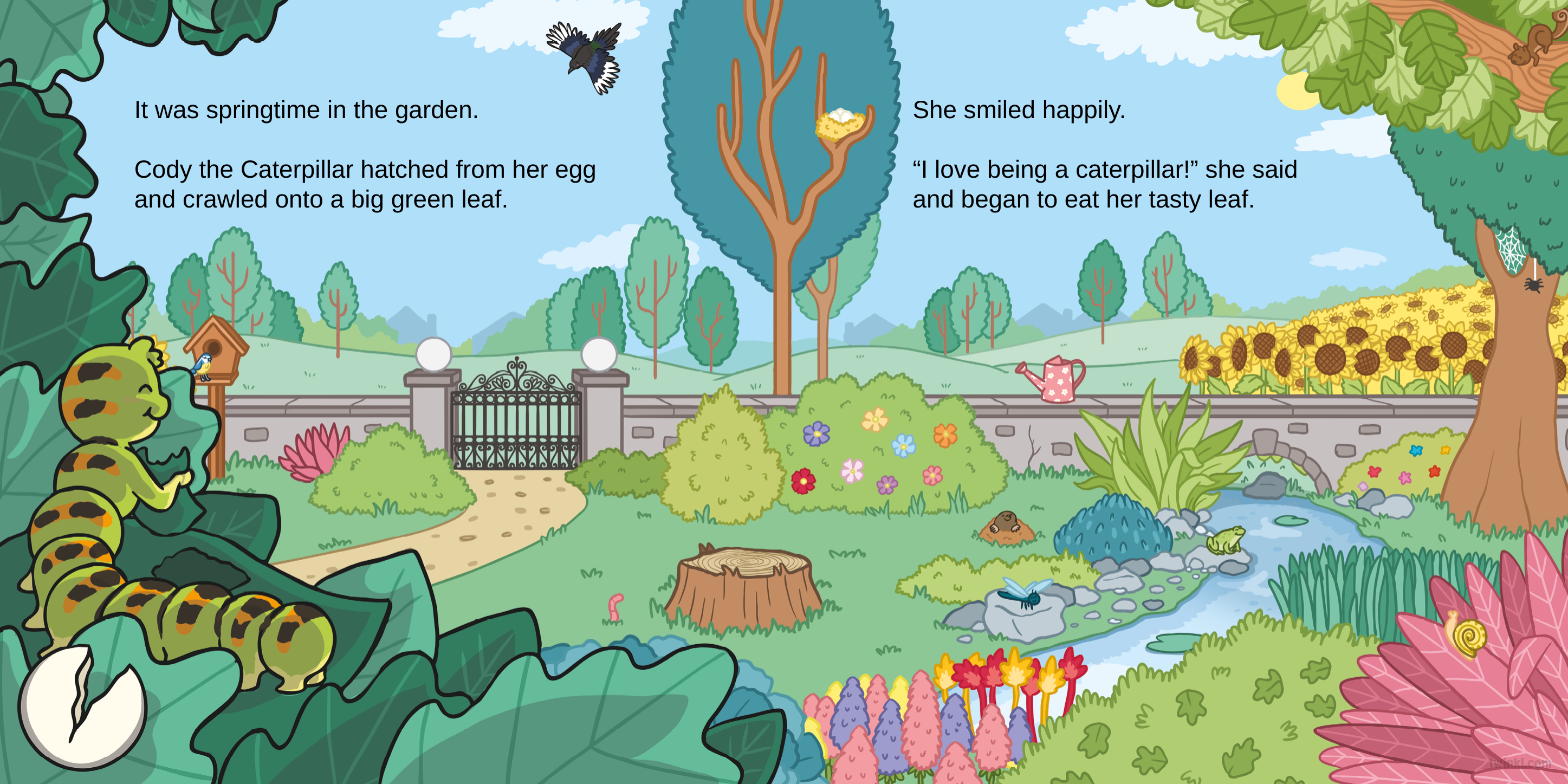

It was springtime in the garden.

Cody the Caterpillar hatched from her egg and crawled onto a big green leaf.
She smiled happily.

“I love being a caterpillar!” she said and began to eat her tasty leaf.